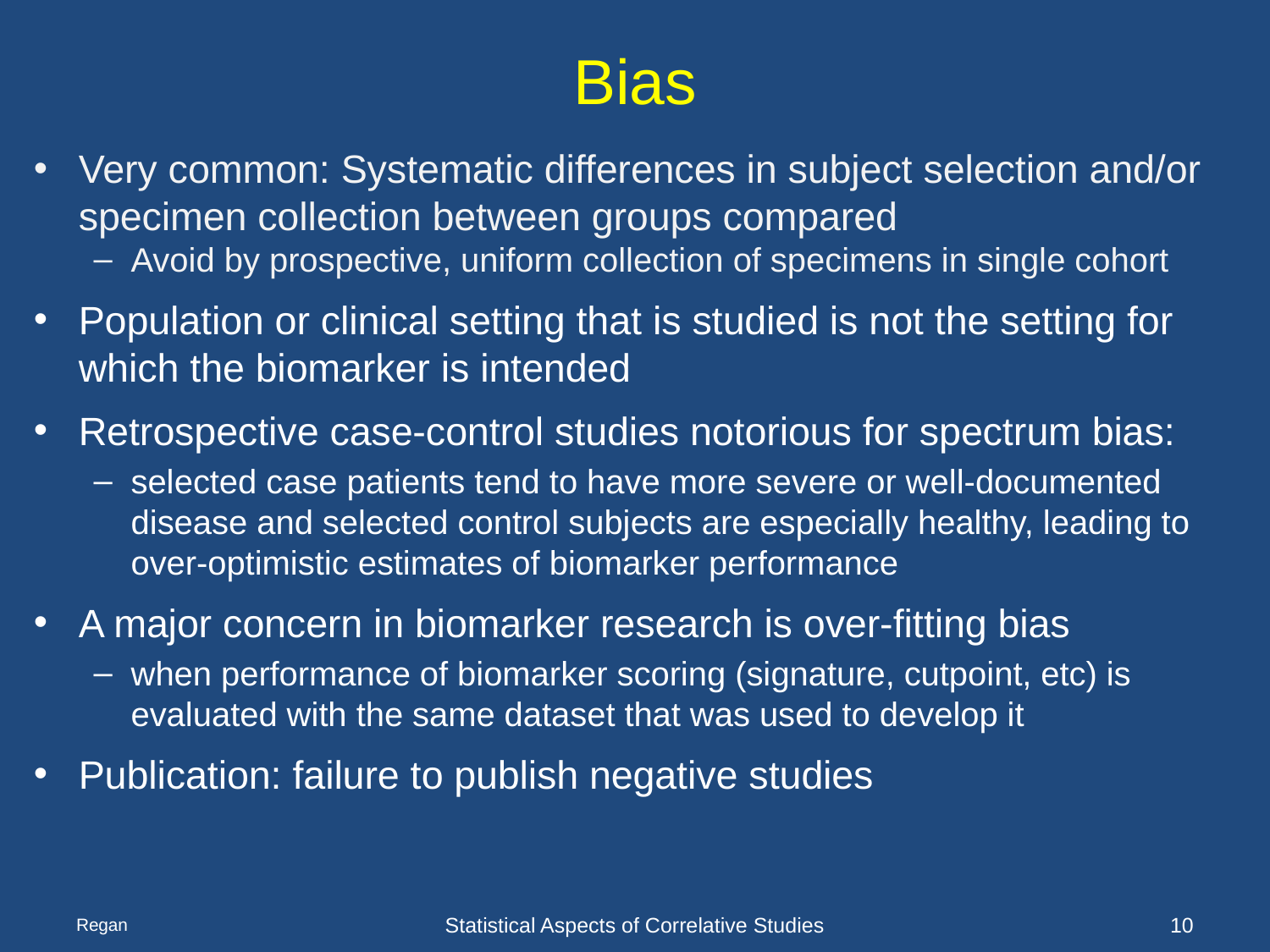

# Bias
Very common: Systematic differences in subject selection and/or specimen collection between groups compared
Avoid by prospective, uniform collection of specimens in single cohort
Population or clinical setting that is studied is not the setting for which the biomarker is intended
Retrospective case-control studies notorious for spectrum bias:
selected case patients tend to have more severe or well-documented disease and selected control subjects are especially healthy, leading to over-optimistic estimates of biomarker performance
A major concern in biomarker research is over-fitting bias
when performance of biomarker scoring (signature, cutpoint, etc) is evaluated with the same dataset that was used to develop it
Publication: failure to publish negative studies

Regan
Statistical Aspects of Correlative Studies
10